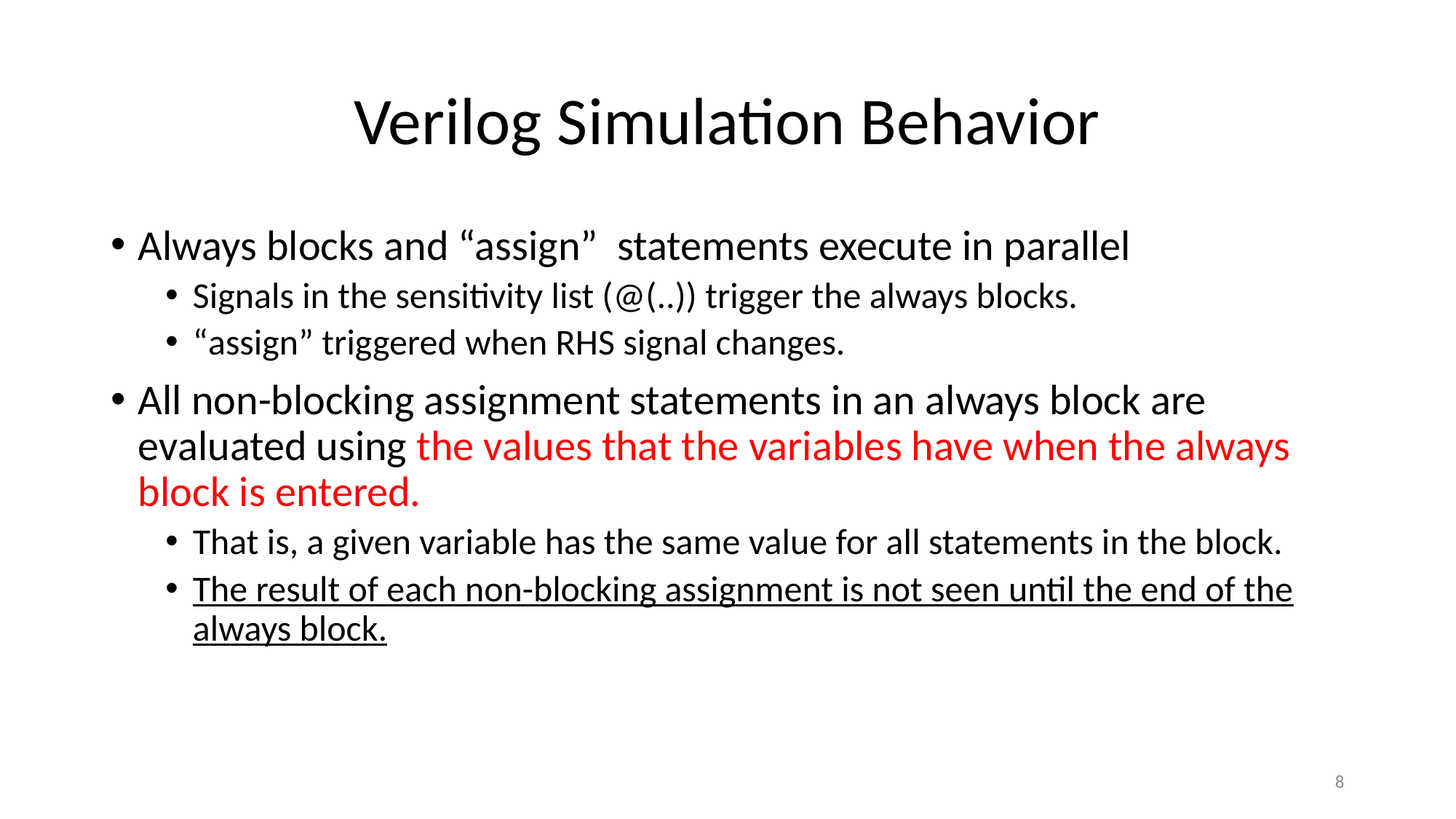

# Verilog Simulation Behavior
Always blocks and “assign”  statements execute in parallel
Signals in the sensitivity list (@(..)) trigger the always blocks.
“assign” triggered when RHS signal changes.
All non-blocking assignment statements in an always block are evaluated using the values that the variables have when the always block is entered.
That is, a given variable has the same value for all statements in the block.
The result of each non-blocking assignment is not seen until the end of the always block.

8